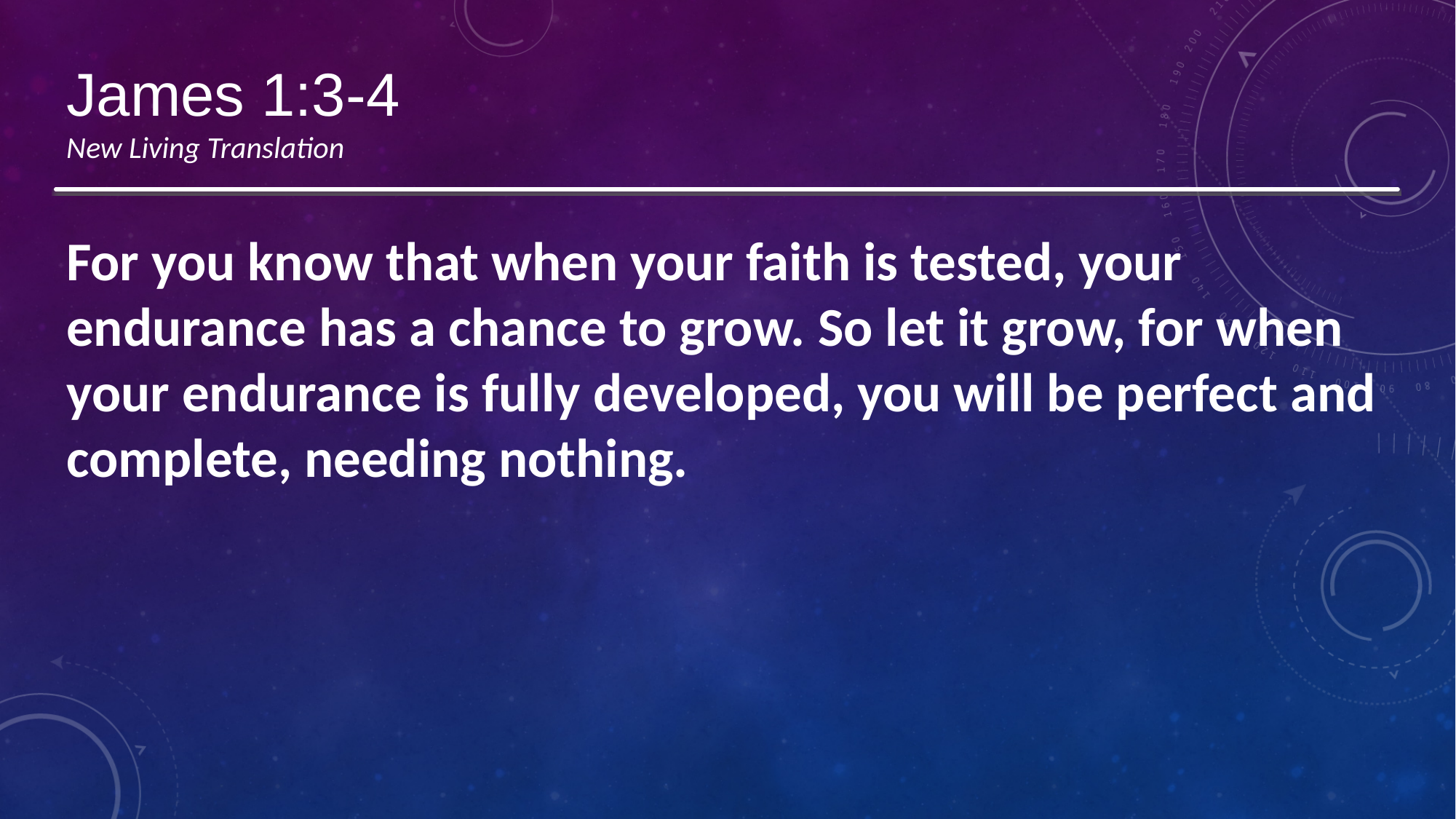

James 1:3-4
New Living Translation
For you know that when your faith is tested, your endurance has a chance to grow. So let it grow, for when your endurance is fully developed, you will be perfect and complete, needing nothing.